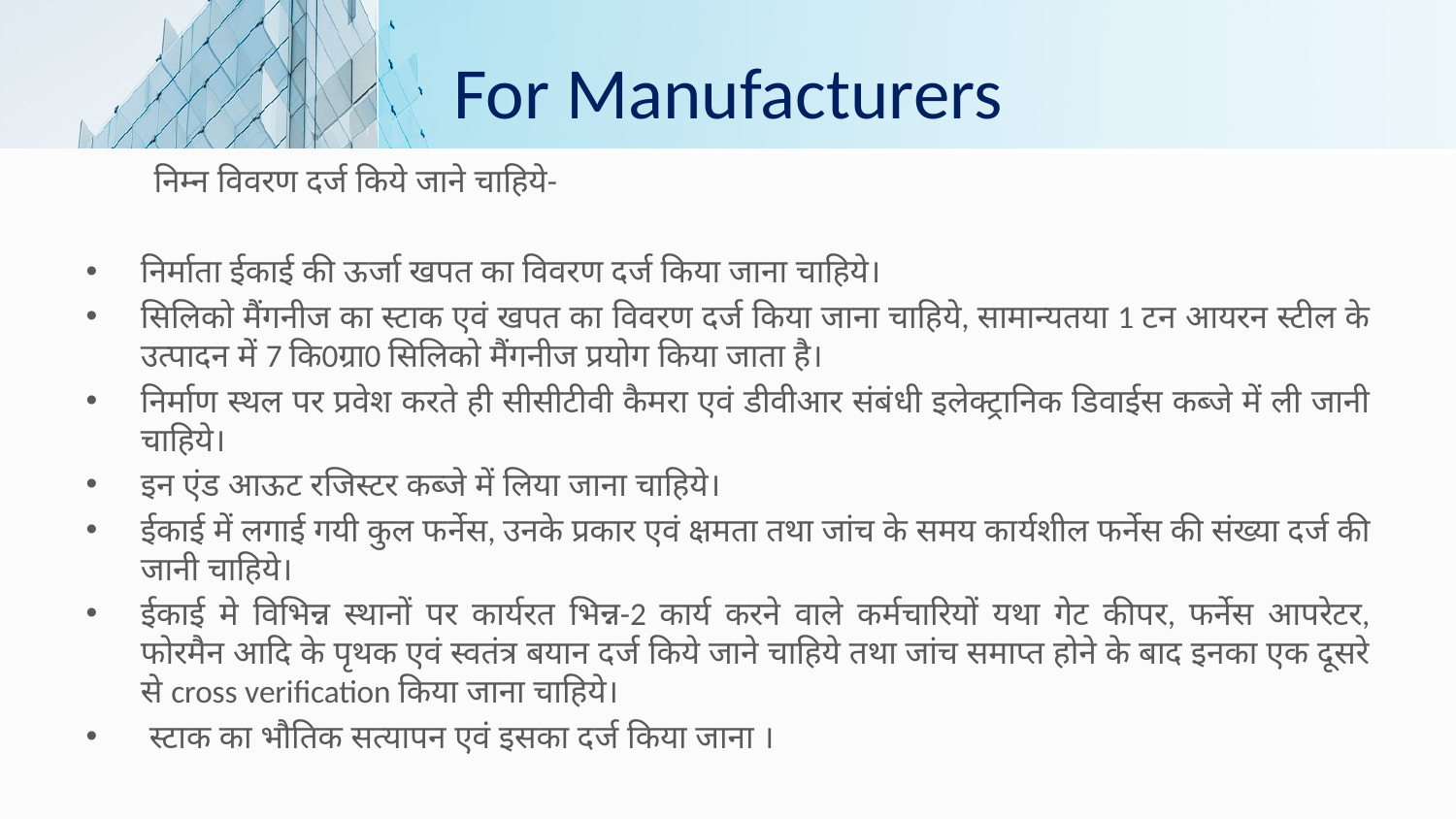

# For Manufacturers
        निम्न विवरण दर्ज किये जाने चाहिये-

निर्माता ईकाई की ऊर्जा खपत का विवरण दर्ज किया जाना चाहिये।
सिलिको मैंगनीज का स्टाक एवं खपत का विवरण दर्ज किया जाना चाहिये, सामान्यतया 1 टन आयरन स्टील के उत्पादन में 7 कि0ग्रा0 सिलिको मैंगनीज प्रयोग किया जाता है।
निर्माण स्थल पर प्रवेश करते ही सीसीटीवी कैमरा एवं डीवीआर संबंधी इलेक्ट्रानिक डिवाईस कब्जे में ली जानी चाहिये।
इन एंड आऊट रजिस्टर कब्जे में लिया जाना चाहिये।
ईकाई में लगाई गयी कुल फर्नेस, उनके प्रकार एवं क्षमता तथा जांच के समय कार्यशील फर्नेस की संख्या दर्ज की जानी चाहिये।
ईकाई मे विभिन्न स्थानों पर कार्यरत भिन्न-2 कार्य करने वाले कर्मचारियों यथा गेट कीपर, फर्नेस आपरेटर, फोरमैन आदि के पृथक एवं स्वतंत्र बयान दर्ज किये जाने चाहिये तथा जांच समाप्त होने के बाद इनका एक दूसरे से cross verification किया जाना चाहिये।
 स्टाक का भौतिक सत्यापन एवं इसका दर्ज किया जाना ।